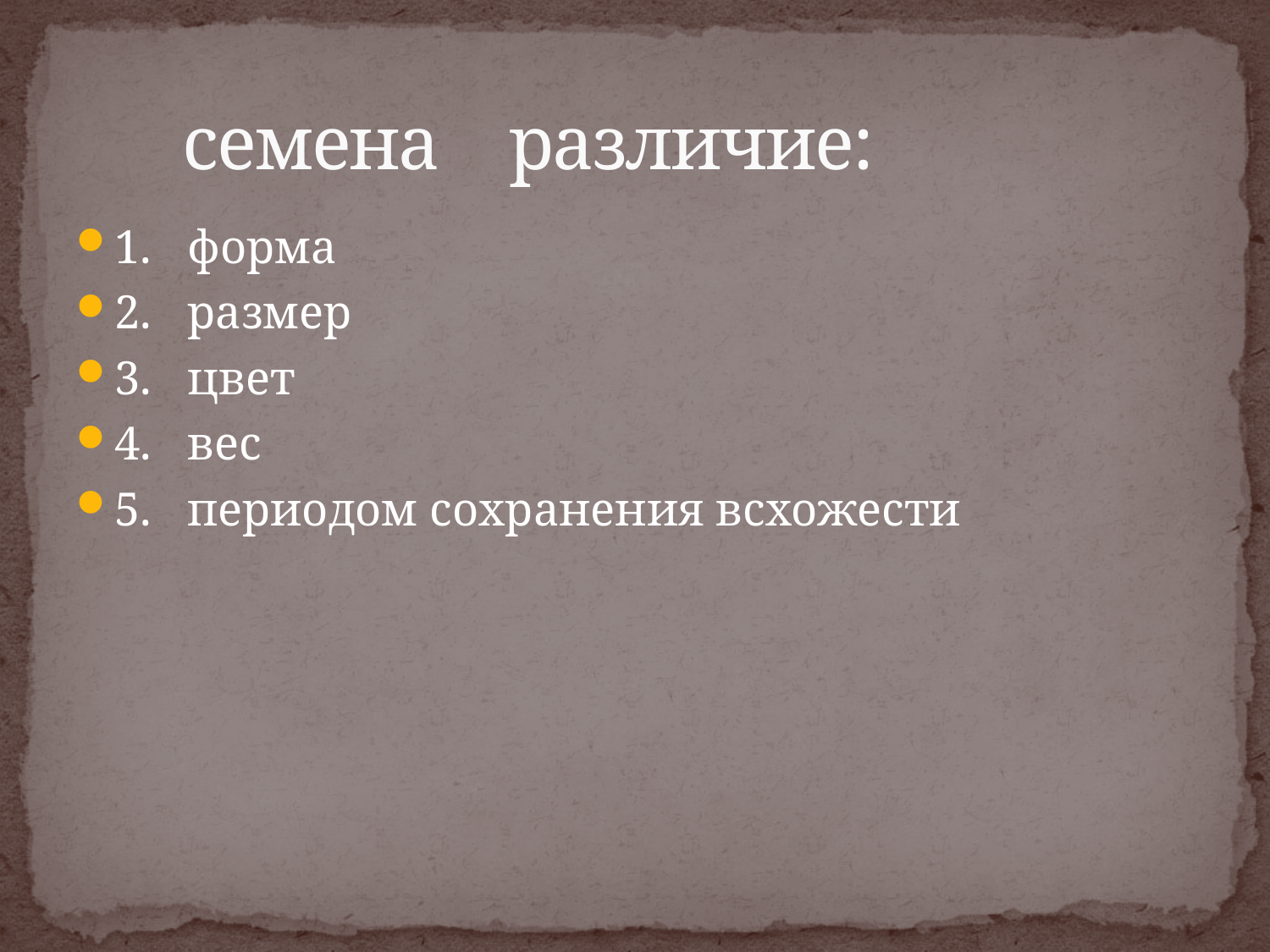

# семена    различие:
1.   форма
2.   размер
3.   цвет
4.   вес
5.   периодом сохранения всхожести